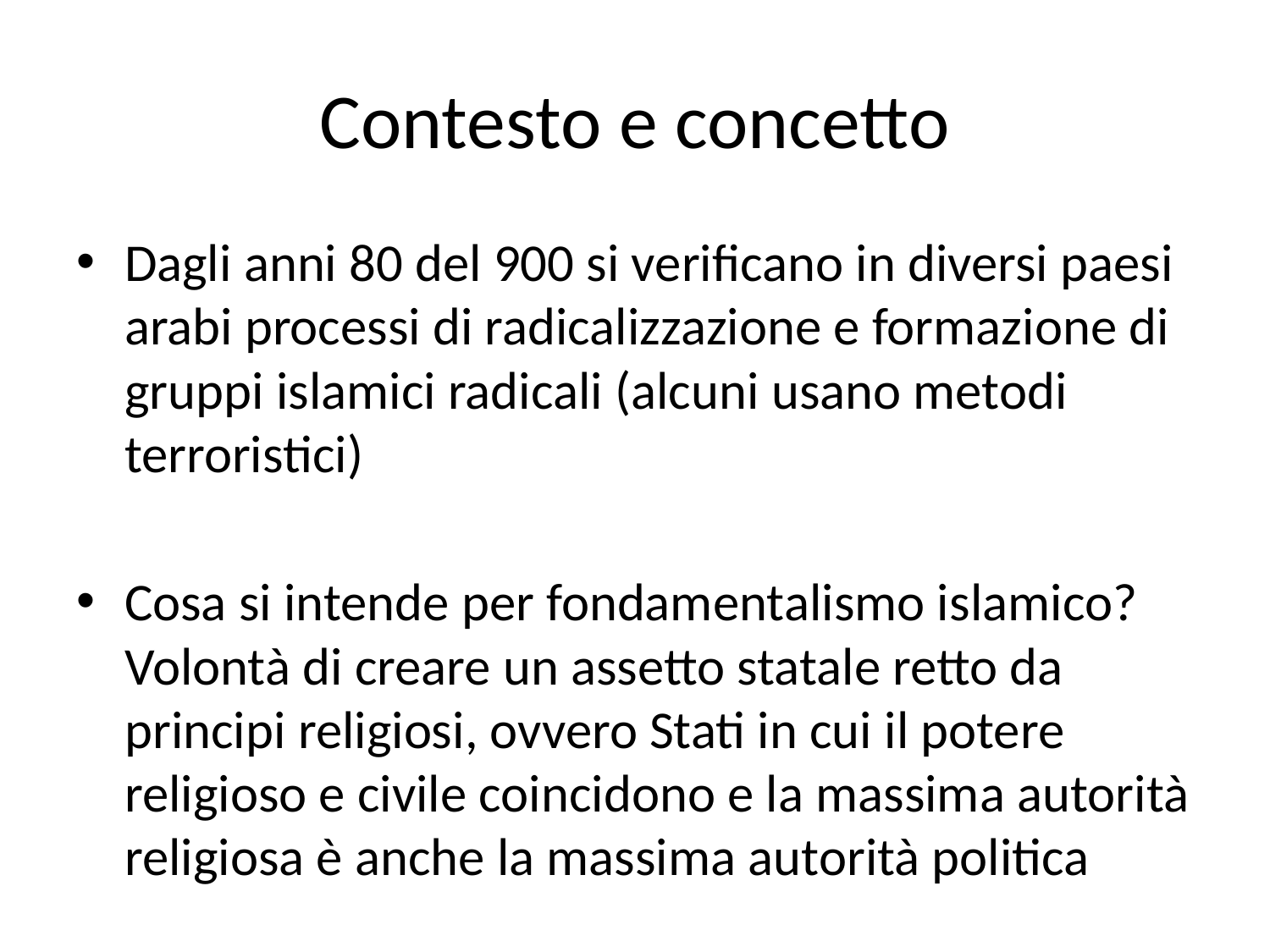

# Contesto e concetto
Dagli anni 80 del 900 si verificano in diversi paesi arabi processi di radicalizzazione e formazione di gruppi islamici radicali (alcuni usano metodi terroristici)

Cosa si intende per fondamentalismo islamico? Volontà di creare un assetto statale retto da principi religiosi, ovvero Stati in cui il potere religioso e civile coincidono e la massima autorità religiosa è anche la massima autorità politica